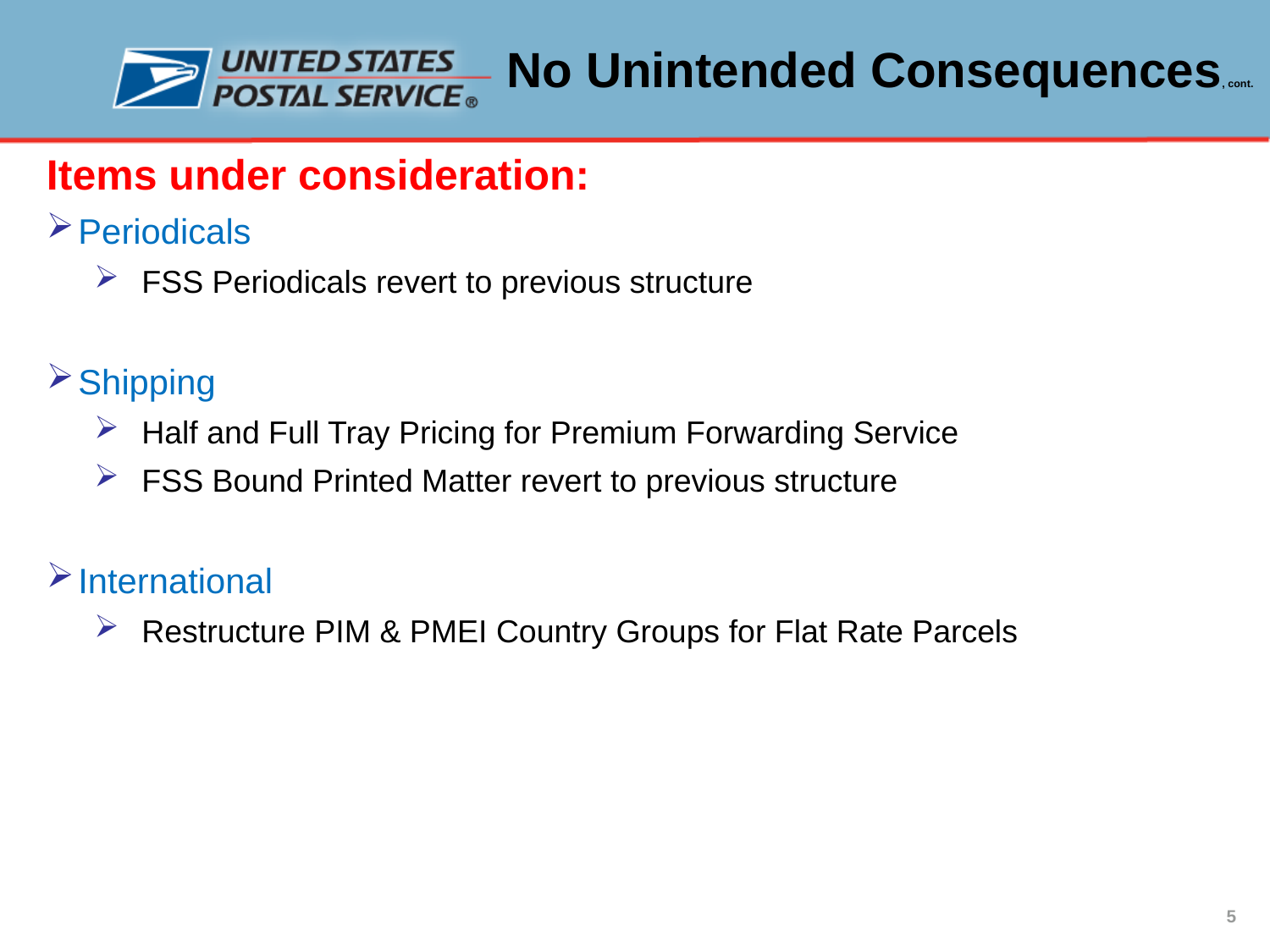

# No Unintended Consequences, cont.

Items under consideration:
Periodicals
FSS Periodicals revert to previous structure

Shipping
Half and Full Tray Pricing for Premium Forwarding Service
FSS Bound Printed Matter revert to previous structure

International
Restructure PIM & PMEI Country Groups for Flat Rate Parcels
5